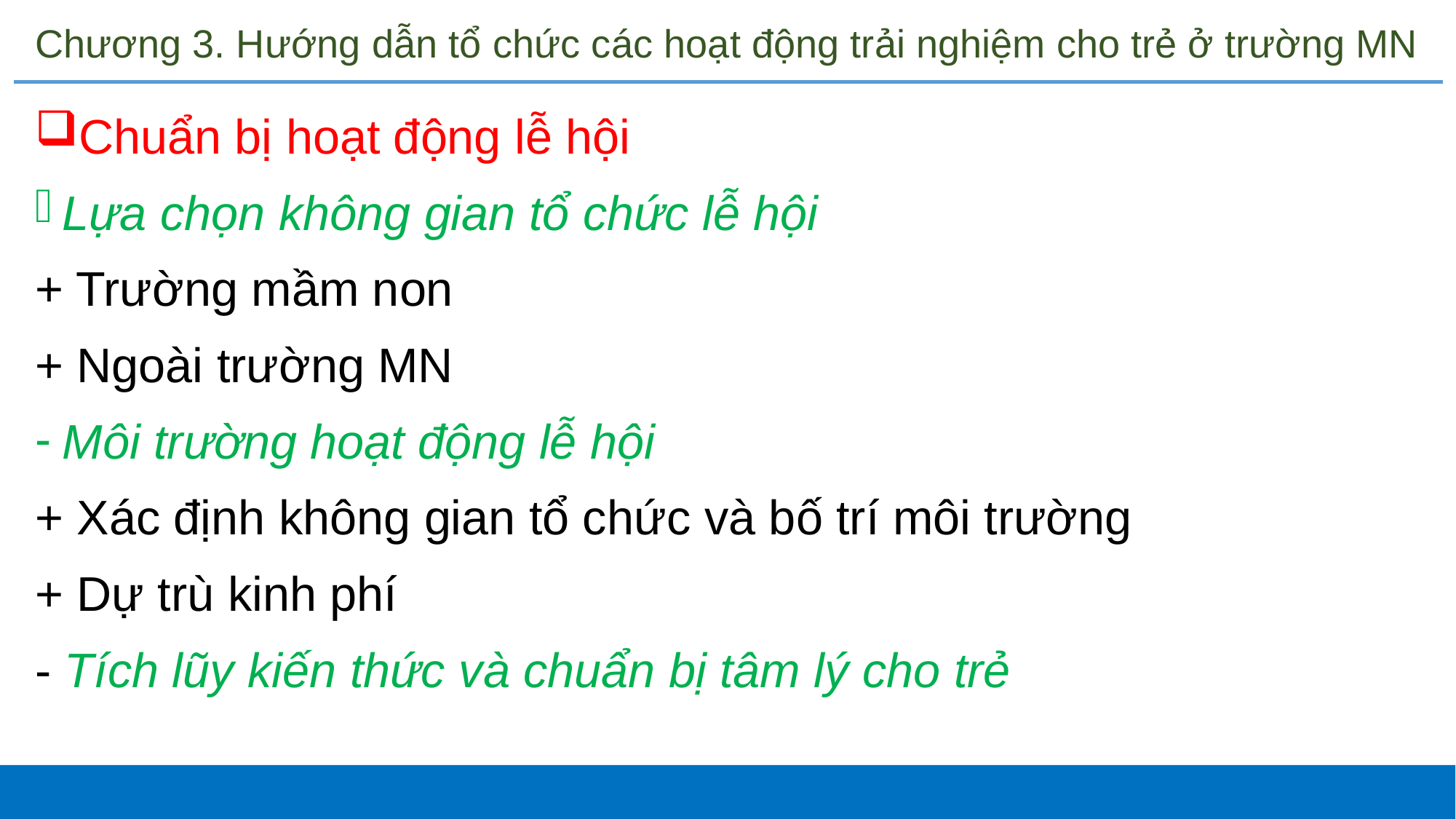

# Chương 3. Hướng dẫn tổ chức các hoạt động trải nghiệm cho trẻ ở trường MN
Chuẩn bị hoạt động lễ hội
Lựa chọn không gian tổ chức lễ hội
+ Trường mầm non
+ Ngoài trường MN
Môi trường hoạt động lễ hội
+ Xác định không gian tổ chức và bố trí môi trường
+ Dự trù kinh phí
- Tích lũy kiến thức và chuẩn bị tâm lý cho trẻ